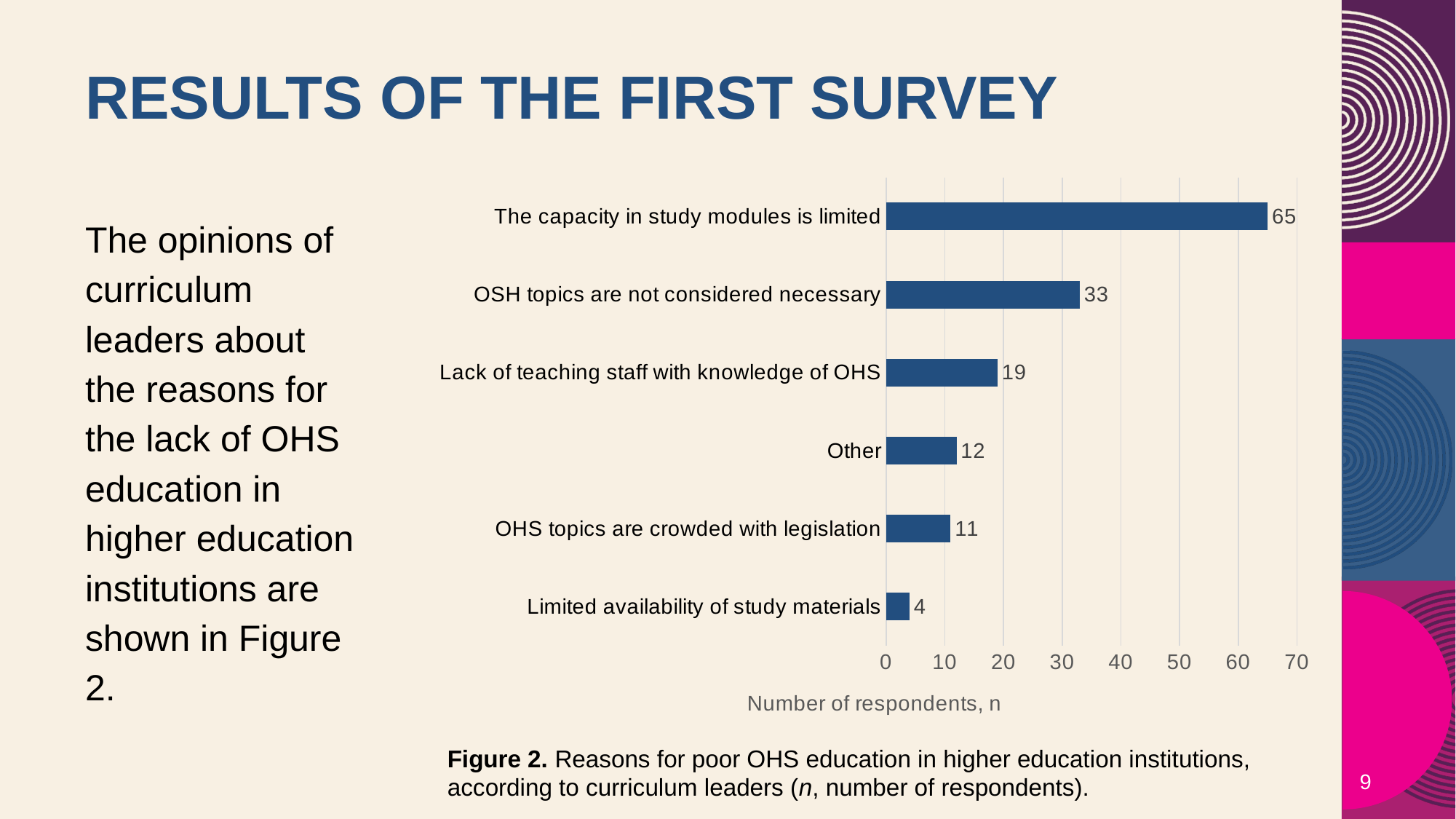

# Results of the first survey

### Chart

| Category |  |
|---|---|
| Limited availability of study materials | 4.0 |
| OHS topics are crowded with legislation | 11.0 |
| Other | 12.0 |
| Lack of teaching staff with knowledge of OHS | 19.0 |
| OSH topics are not considered necessary | 33.0 |
| The capacity in study modules is limited | 65.0 |
The opinions of curriculum leaders about the reasons for the lack of OHS education in higher education institutions are shown in Figure 2.
Figure 2. Reasons for poor OHS education in higher education institutions,
according to curriculum leaders (n, number of respondents).
9